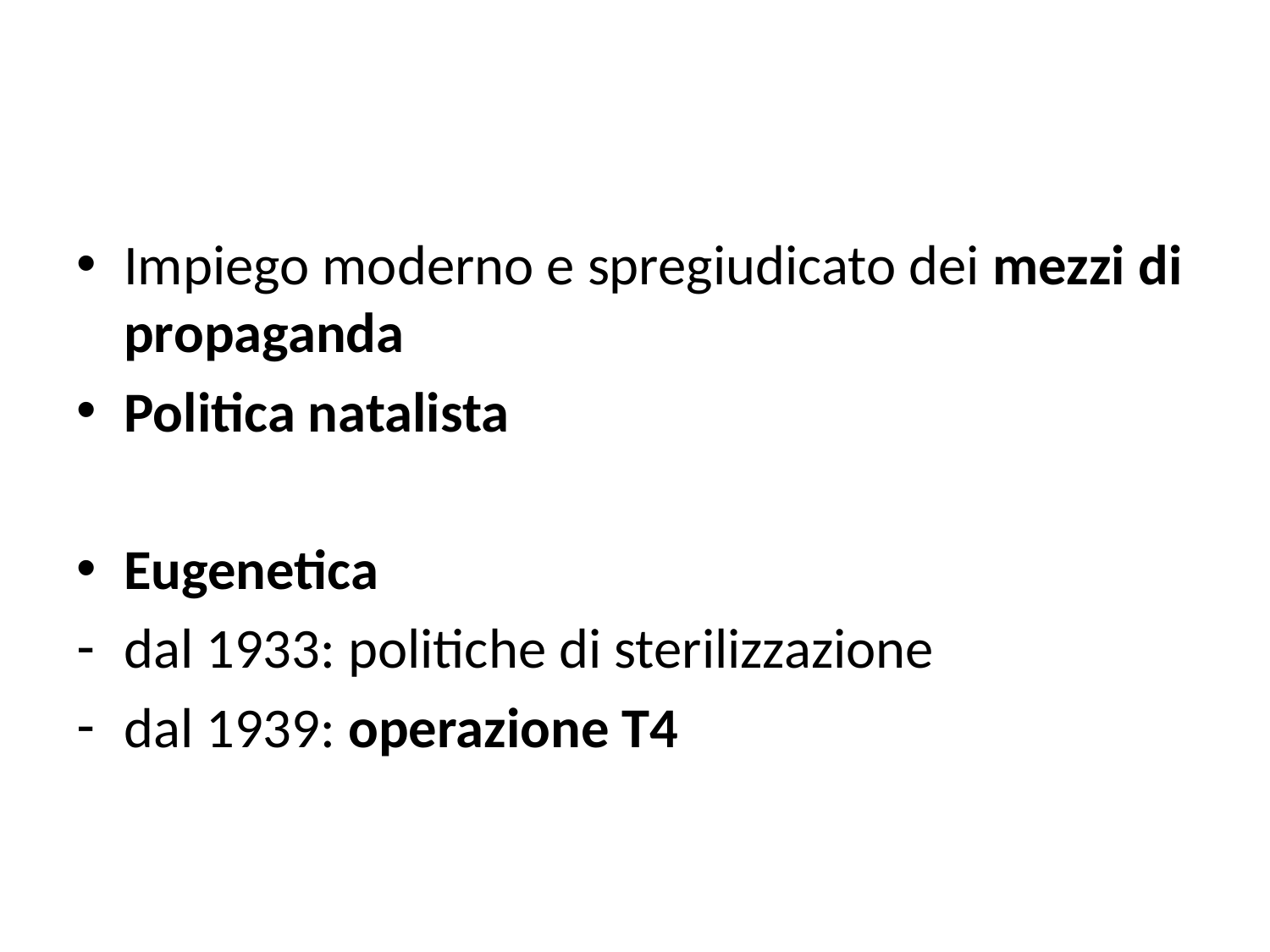

#
Impiego moderno e spregiudicato dei mezzi di propaganda
Politica natalista

Eugenetica
dal 1933: politiche di sterilizzazione
dal 1939: operazione T4